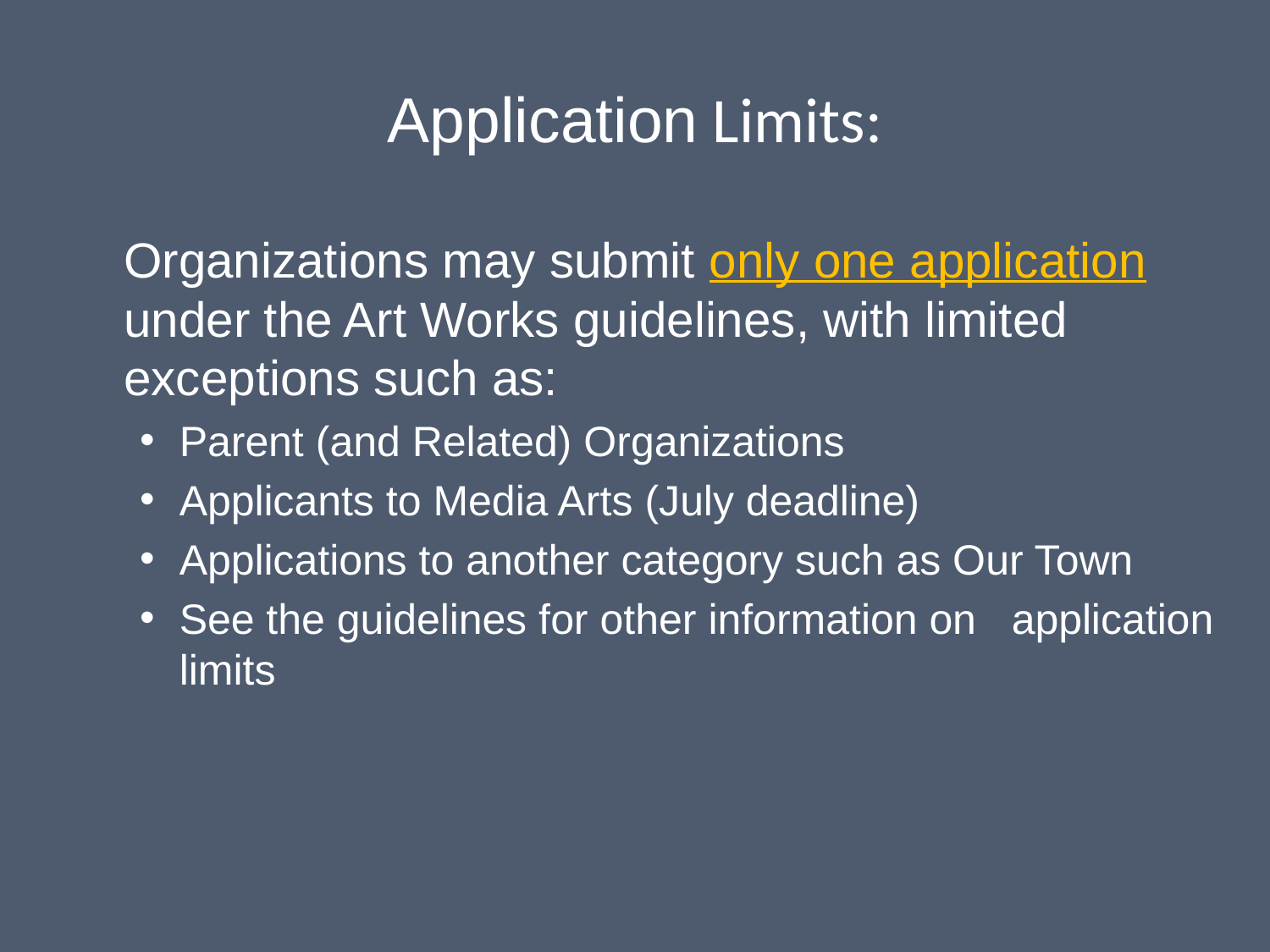

# Application Limits:
	Organizations may submit only one application under the Art Works guidelines, with limited exceptions such as:
Parent (and Related) Organizations
Applicants to Media Arts (July deadline)
Applications to another category such as Our Town
See the guidelines for other information on   application limits